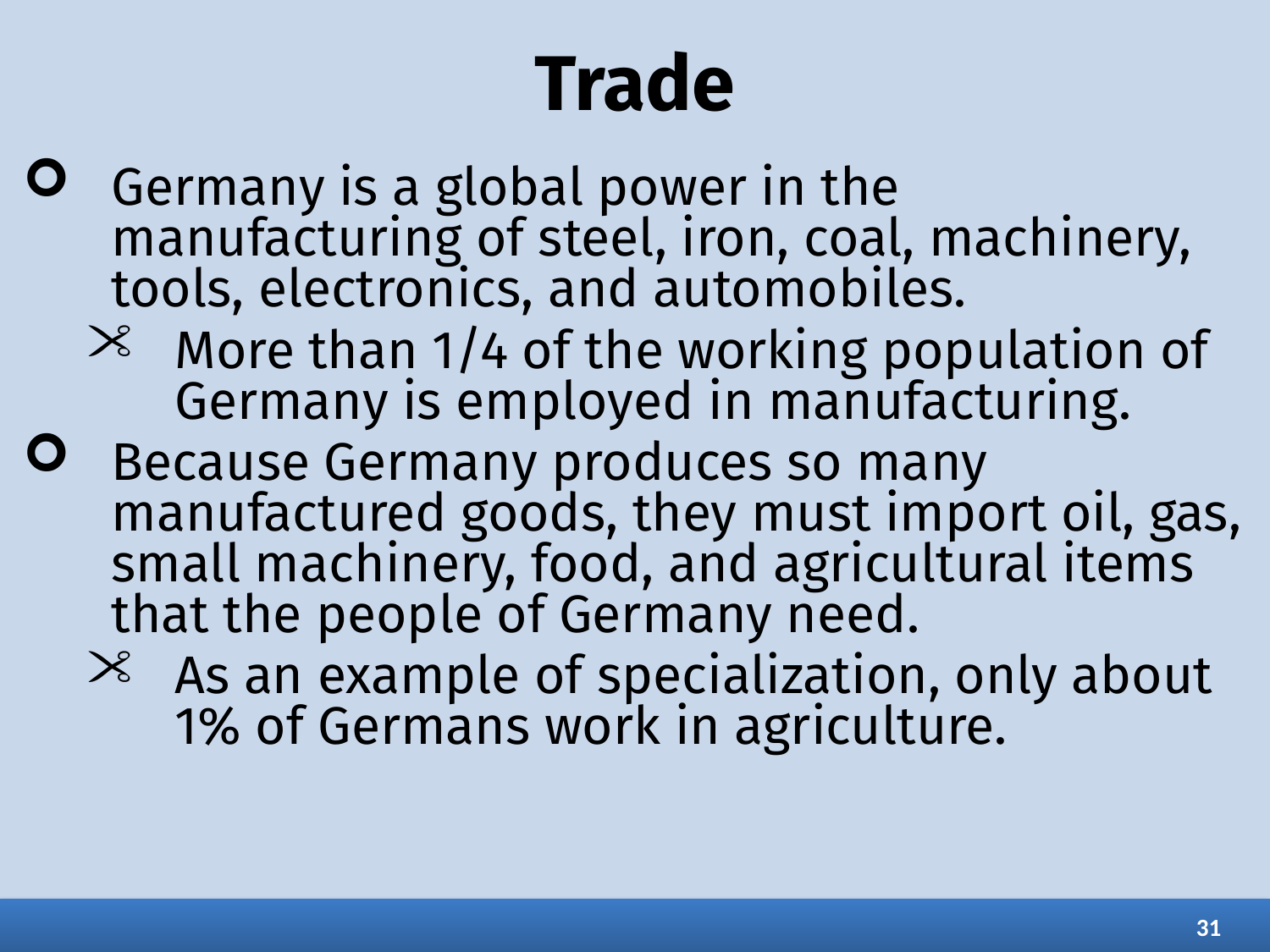

# Trade
Germany is a global power in the manufacturing of steel, iron, coal, machinery, tools, electronics, and automobiles.
More than 1/4 of the working population of Germany is employed in manufacturing.
Because Germany produces so many manufactured goods, they must import oil, gas, small machinery, food, and agricultural items that the people of Germany need.
As an example of specialization, only about 1% of Germans work in agriculture.
31